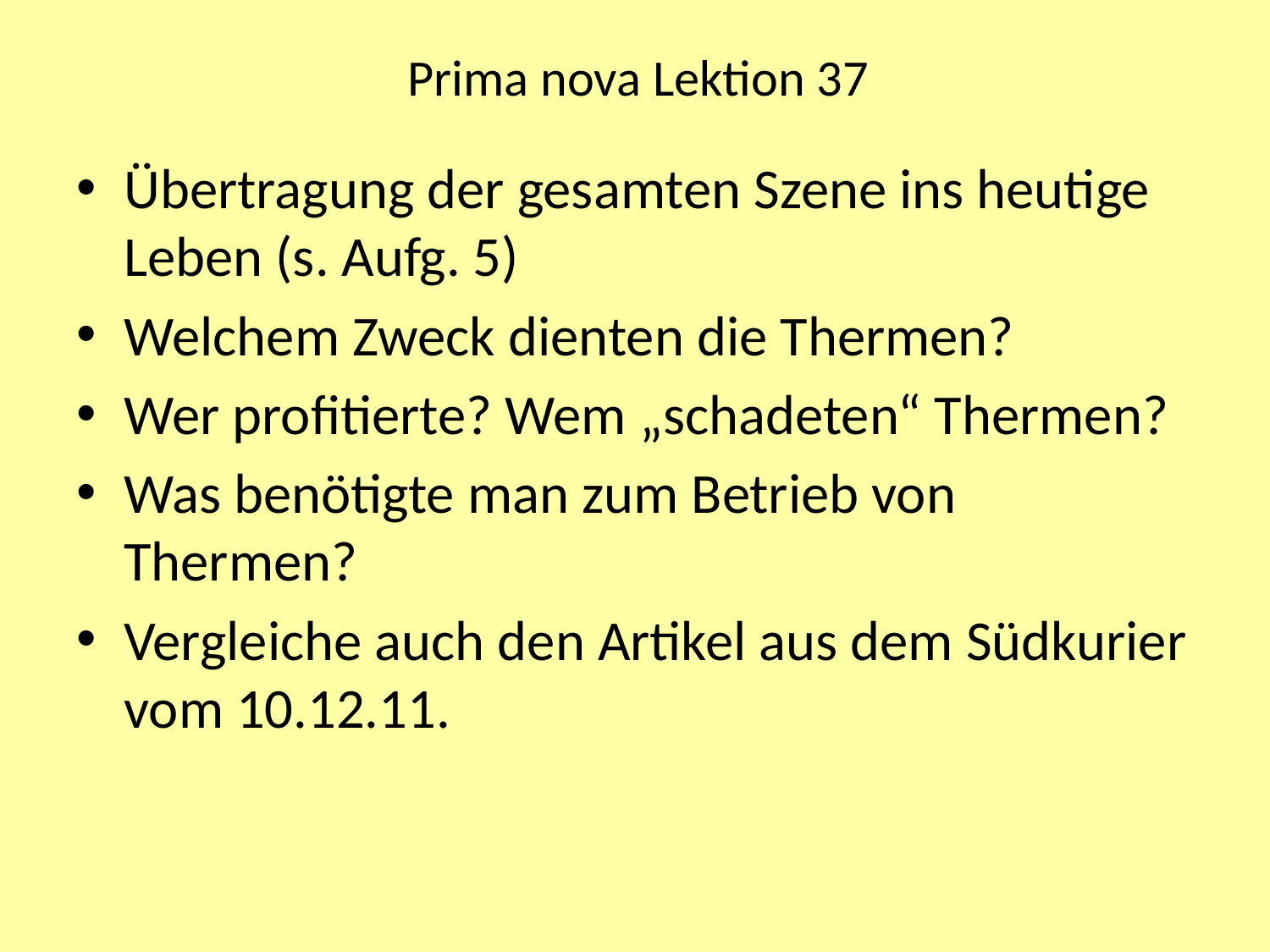

# Prima nova Lektion 37
Übertragung der gesamten Szene ins heutige Leben (s. Aufg. 5)
Welchem Zweck dienten die Thermen?
Wer profitierte? Wem „schadeten“ Thermen?
Was benötigte man zum Betrieb von Thermen?
Vergleiche auch den Artikel aus dem Südkurier vom 10.12.11.